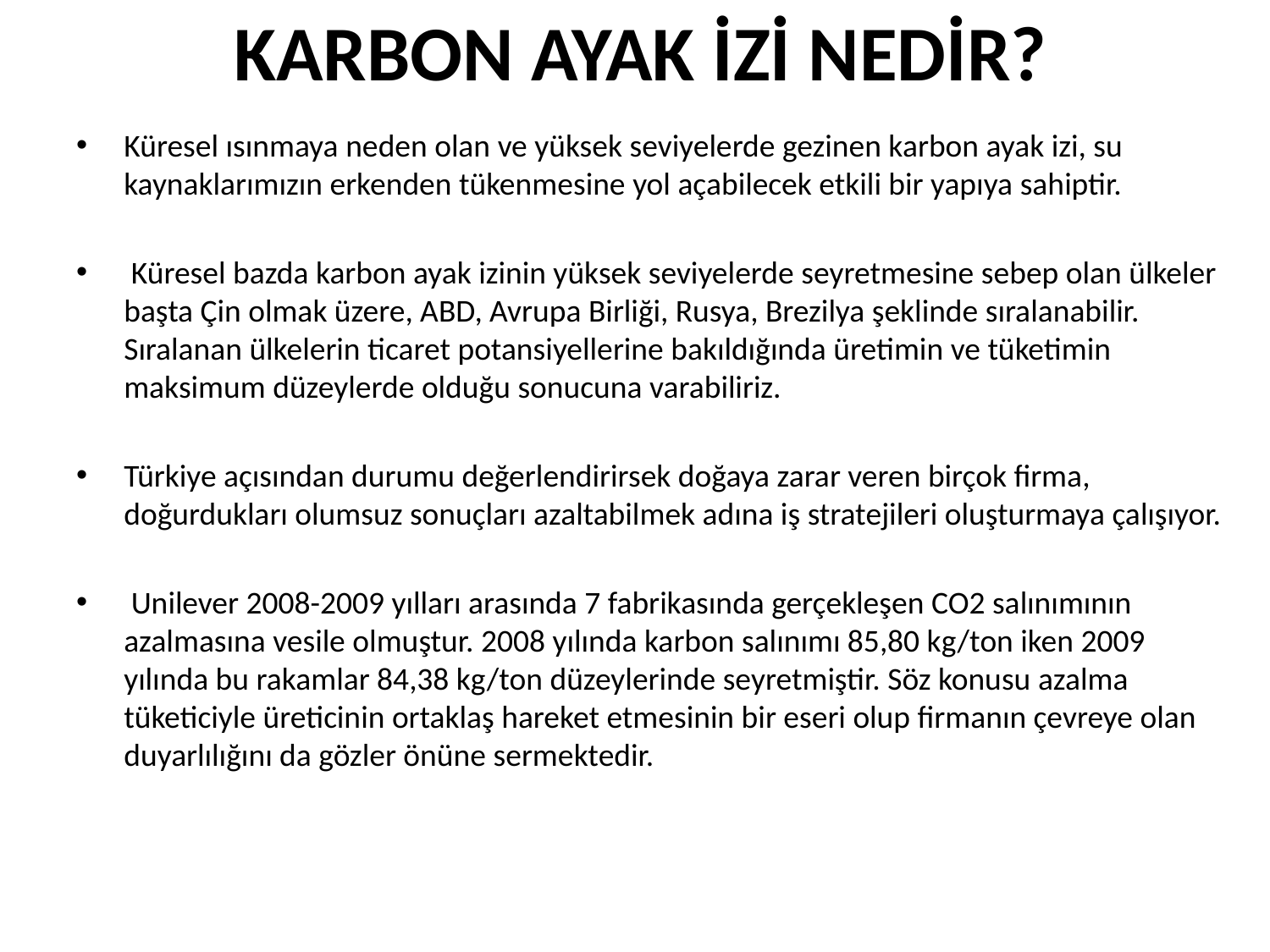

# KARBON AYAK İZİ NEDİR?
Küresel ısınmaya neden olan ve yüksek seviyelerde gezinen karbon ayak izi, su kaynaklarımızın erkenden tükenmesine yol açabilecek etkili bir yapıya sahiptir.

 Küresel bazda karbon ayak izinin yüksek seviyelerde seyretmesine sebep olan ülkeler başta Çin olmak üzere, ABD, Avrupa Birliği, Rusya, Brezilya şeklinde sıralanabilir. Sıralanan ülkelerin ticaret potansiyellerine bakıldığında üretimin ve tüketimin maksimum düzeylerde olduğu sonucuna varabiliriz.

Türkiye açısından durumu değerlendirirsek doğaya zarar veren birçok firma, doğurdukları olumsuz sonuçları azaltabilmek adına iş stratejileri oluşturmaya çalışıyor.

 Unilever 2008-2009 yılları arasında 7 fabrikasında gerçekleşen CO2 salınımının azalmasına vesile olmuştur. 2008 yılında karbon salınımı 85,80 kg/ton iken 2009 yılında bu rakamlar 84,38 kg/ton düzeylerinde seyretmiştir. Söz konusu azalma tüketiciyle üreticinin ortaklaş hareket etmesinin bir eseri olup firmanın çevreye olan duyarlılığını da gözler önüne sermektedir.